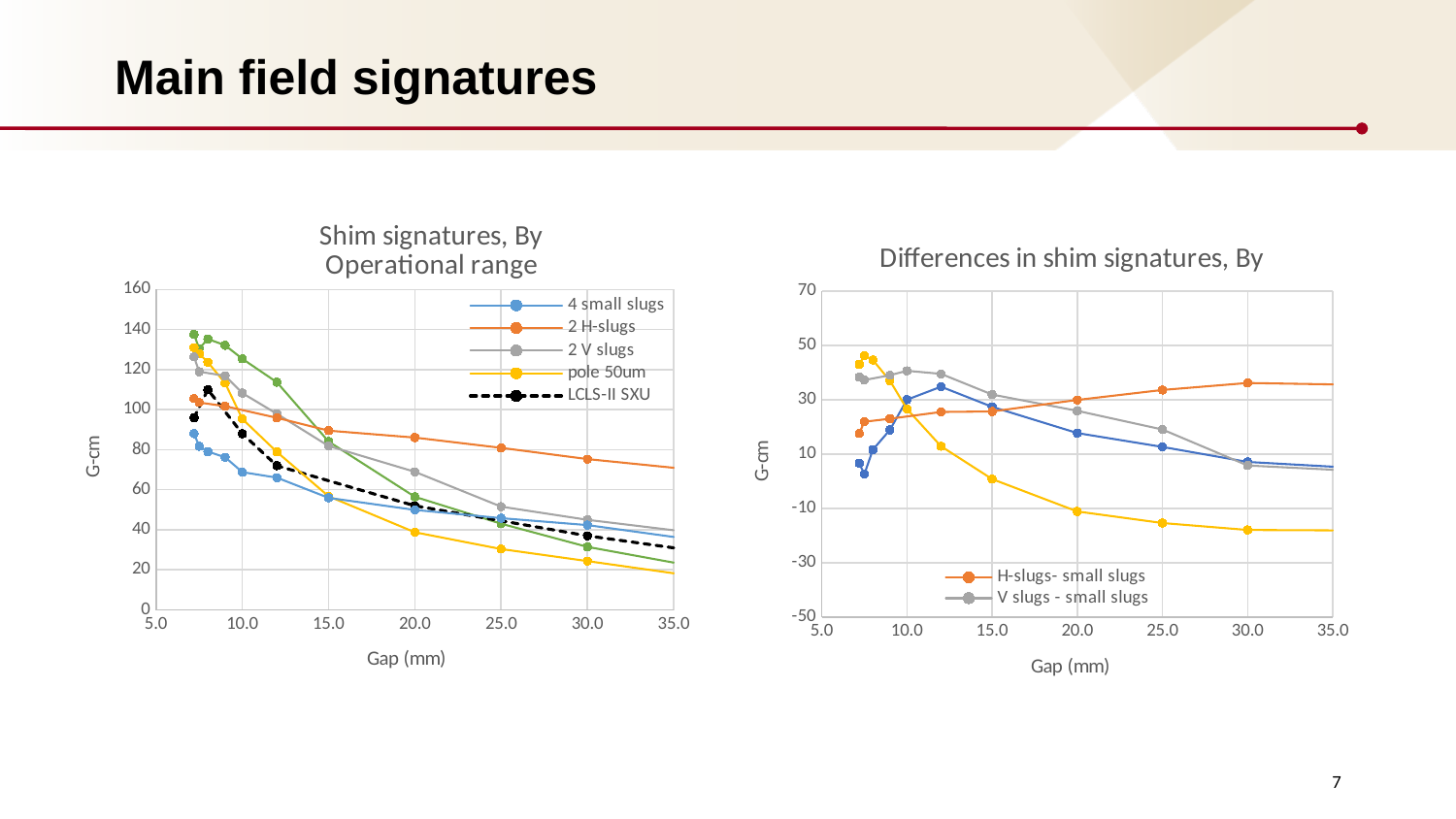

# Main field signatures

### Chart: Shim signatures, By
Operational range

| Category |  |  |  |  |  |  |
|---|---|---|---|---|---|---|

### Chart: Differences in shim signatures, By

| Category |  |  |  |  |
|---|---|---|---|---|
7